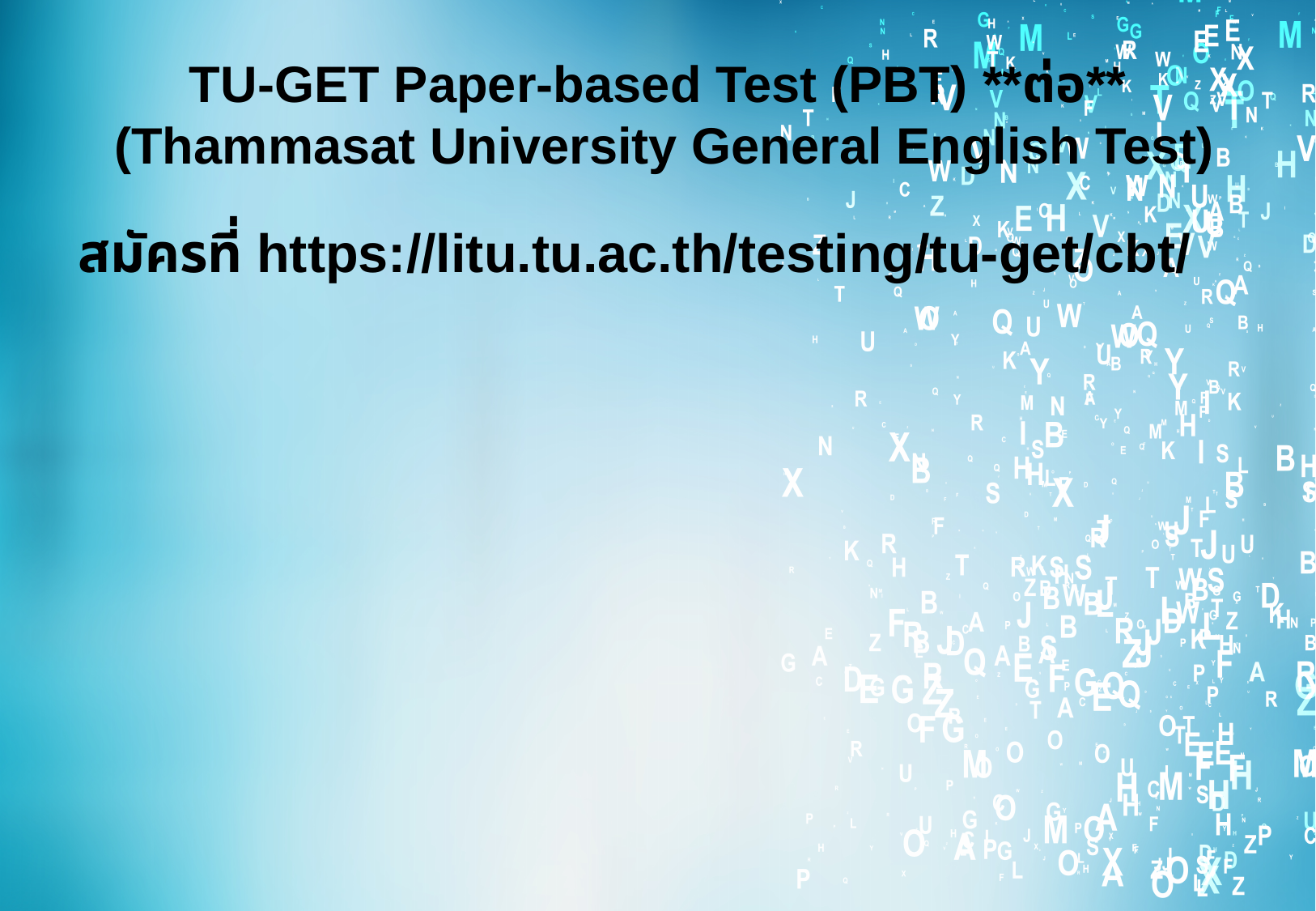

# TU-GET Paper-based Test (PBT) **ต่อ**  (Thammasat University General English Test)
สมัครที่ https://litu.tu.ac.th/testing/tu-get/cbt/